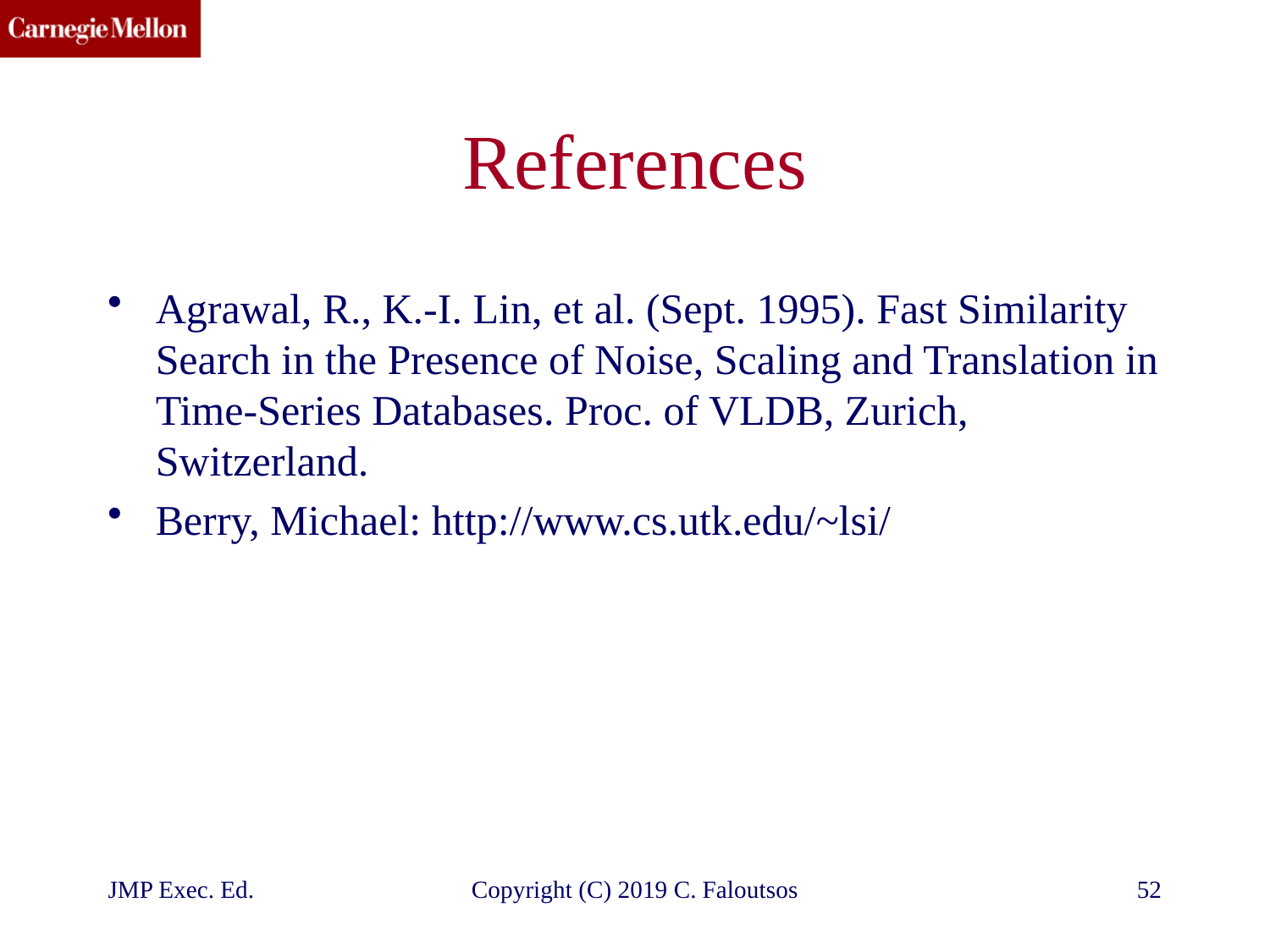

# References
Agrawal, R., K.-I. Lin, et al. (Sept. 1995). Fast Similarity Search in the Presence of Noise, Scaling and Translation in Time-Series Databases. Proc. of VLDB, Zurich, Switzerland.
Berry, Michael: http://www.cs.utk.edu/~lsi/
JMP Exec. Ed.
Copyright (C) 2019 C. Faloutsos
52